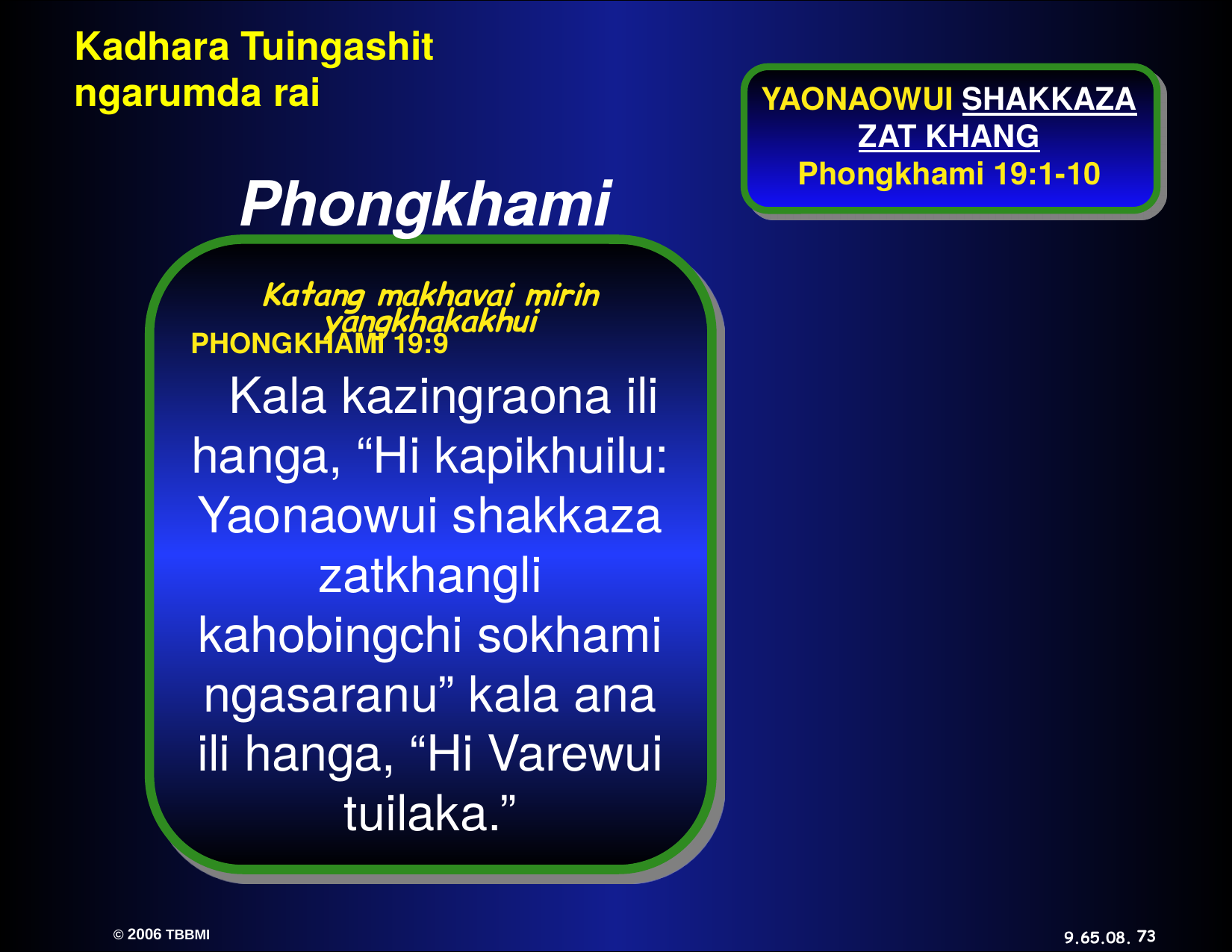

YAONAOWUI SHAKKAZA ZAT KHANG
Phongkhami 19:1-10
Phongkhami

Katang makhavai mirin yangkhakakhui
PHONGKHAMI 19:9                   Kala kazingraona ili hanga, “Hi kapikhuilu: Yaonaowui shakkaza zatkhangli kahobingchi sokhami ngasaranu” kala ana ili hanga, “Hi Varewui tuilaka.”
73